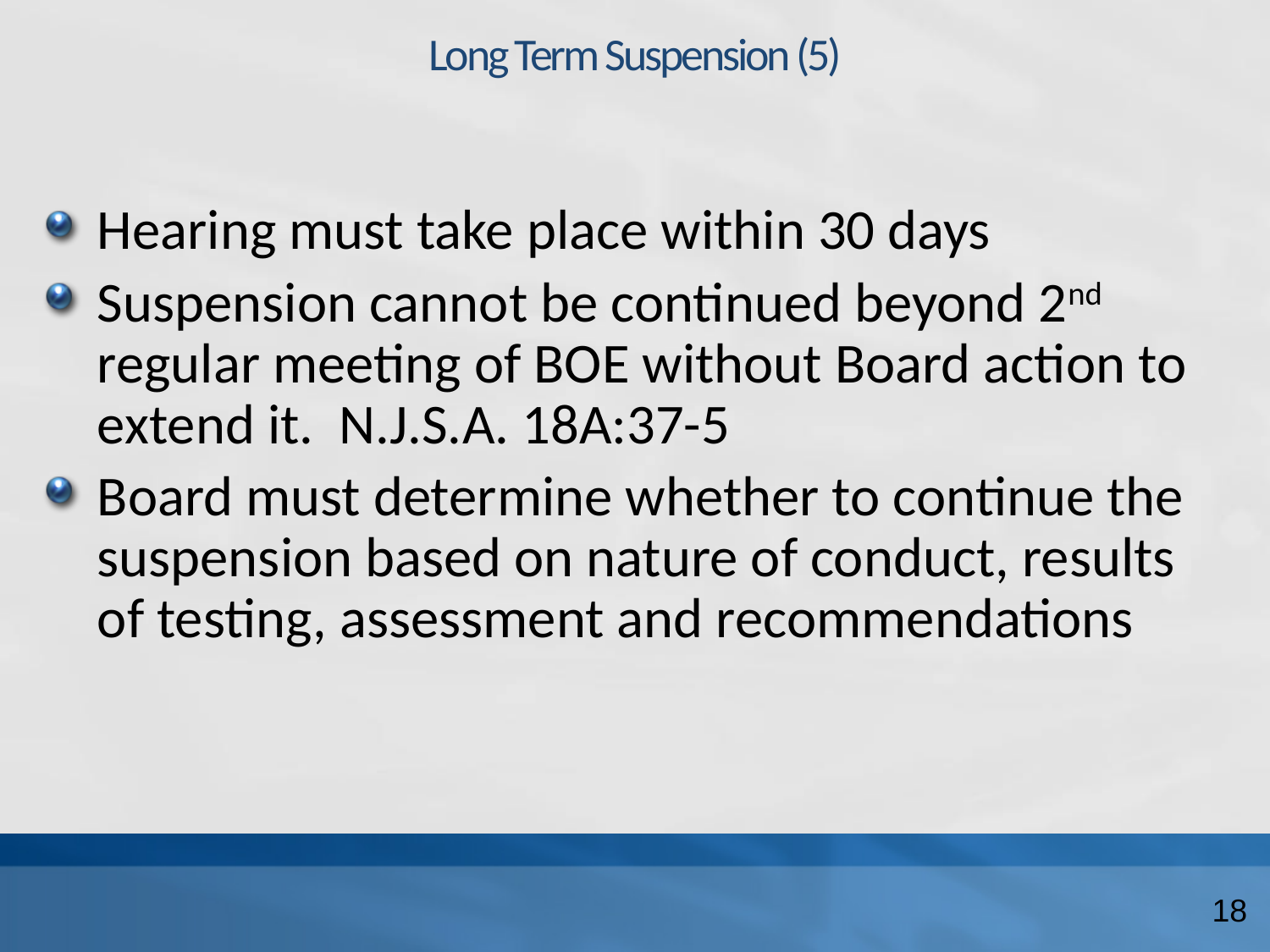

# Long Term Suspension (5)
Hearing must take place within 30 days
Suspension cannot be continued beyond 2nd regular meeting of BOE without Board action to extend it.  N.J.S.A. 18A:37-5
Board must determine whether to continue the suspension based on nature of conduct, results of testing, assessment and recommendations

18